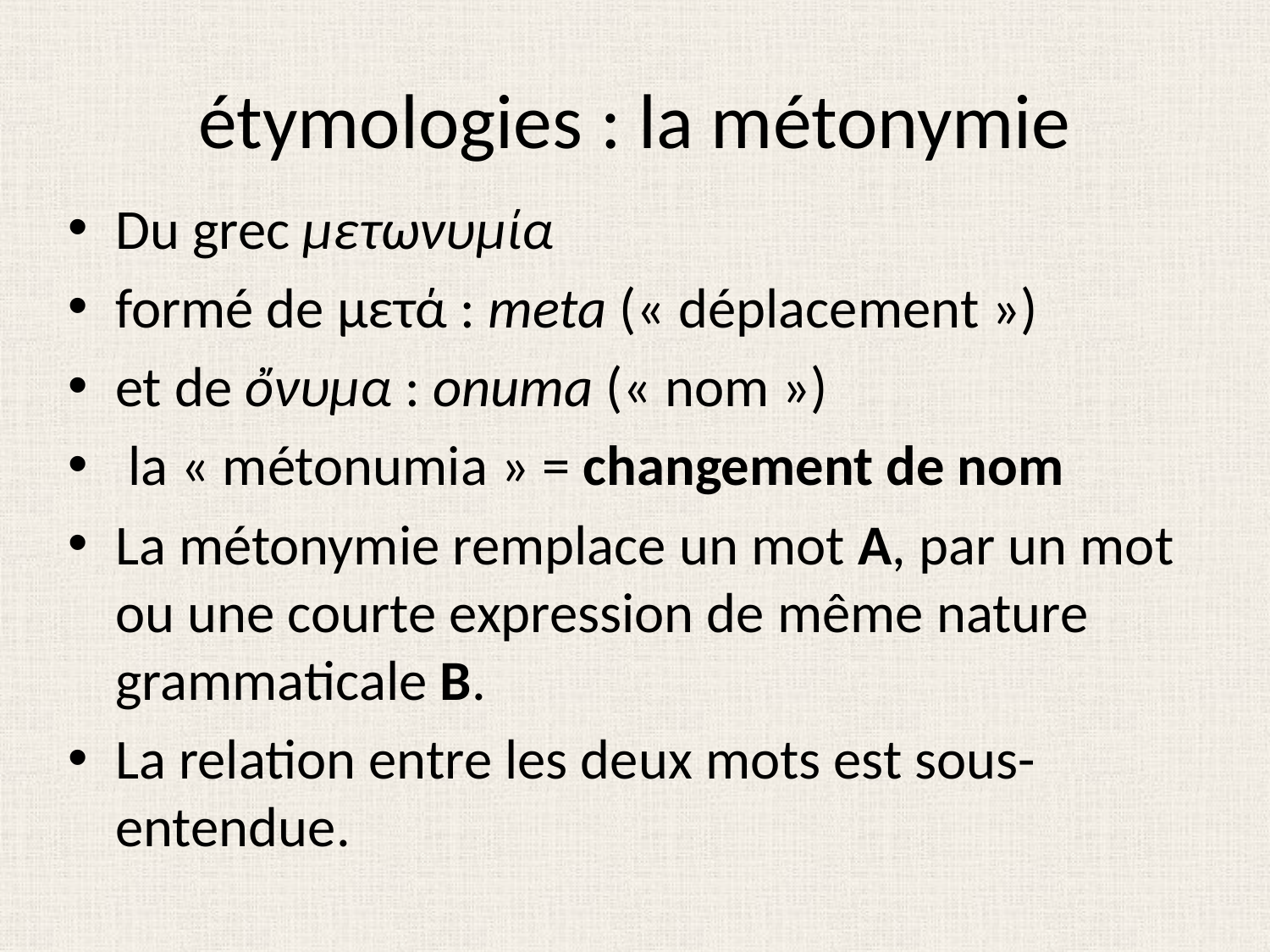

# étymologies : la métonymie
Du grec μετωνυμία
formé de μετά : meta (« déplacement »)
et de ὄνυμα : onuma (« nom »)
 la « métonumia » = changement de nom
La métonymie remplace un mot A, par un mot ou une courte expression de même nature grammaticale B.
La relation entre les deux mots est sous-entendue.